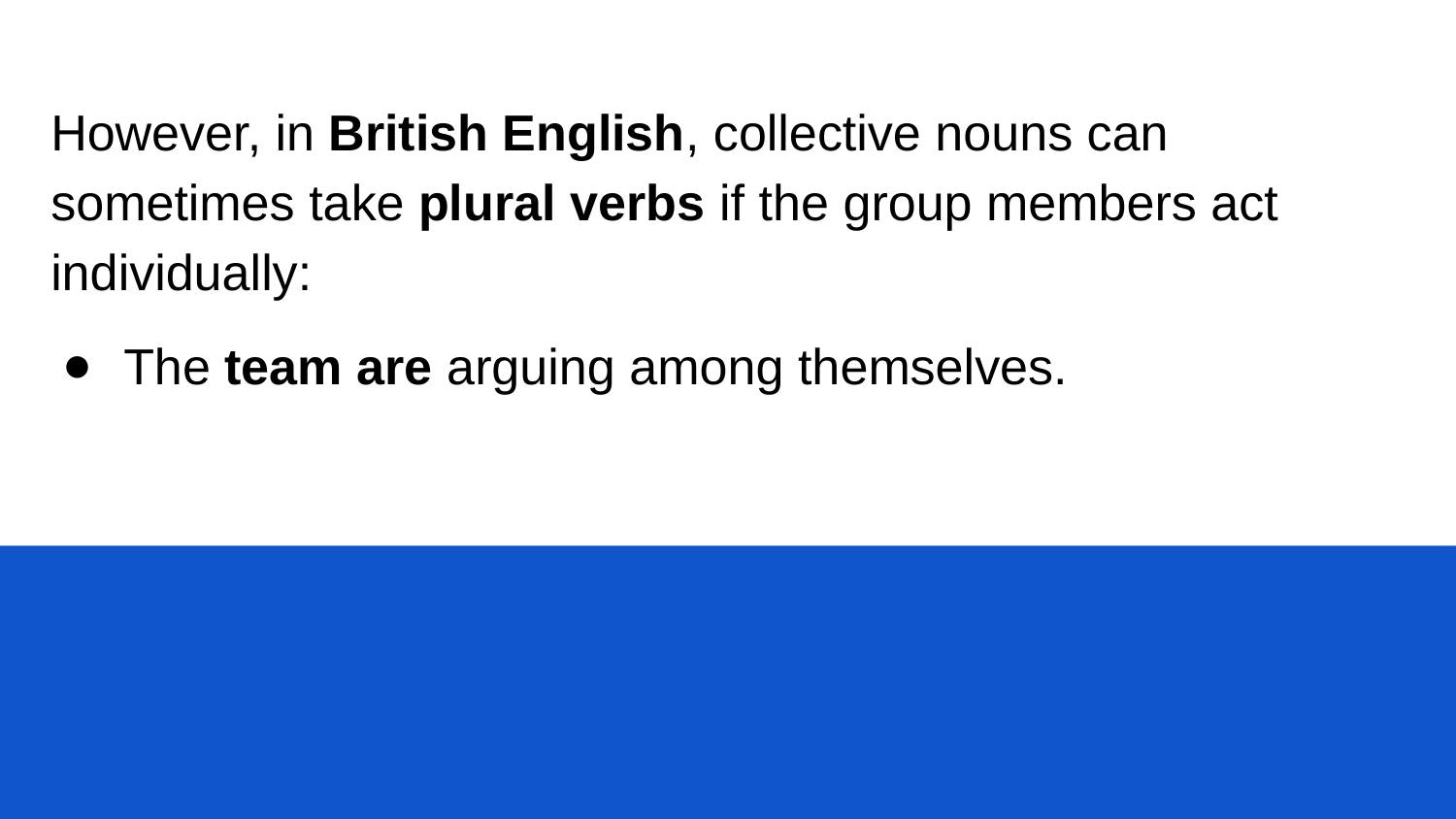

However, in British English, collective nouns can sometimes take plural verbs if the group members act individually:
The team are arguing among themselves.